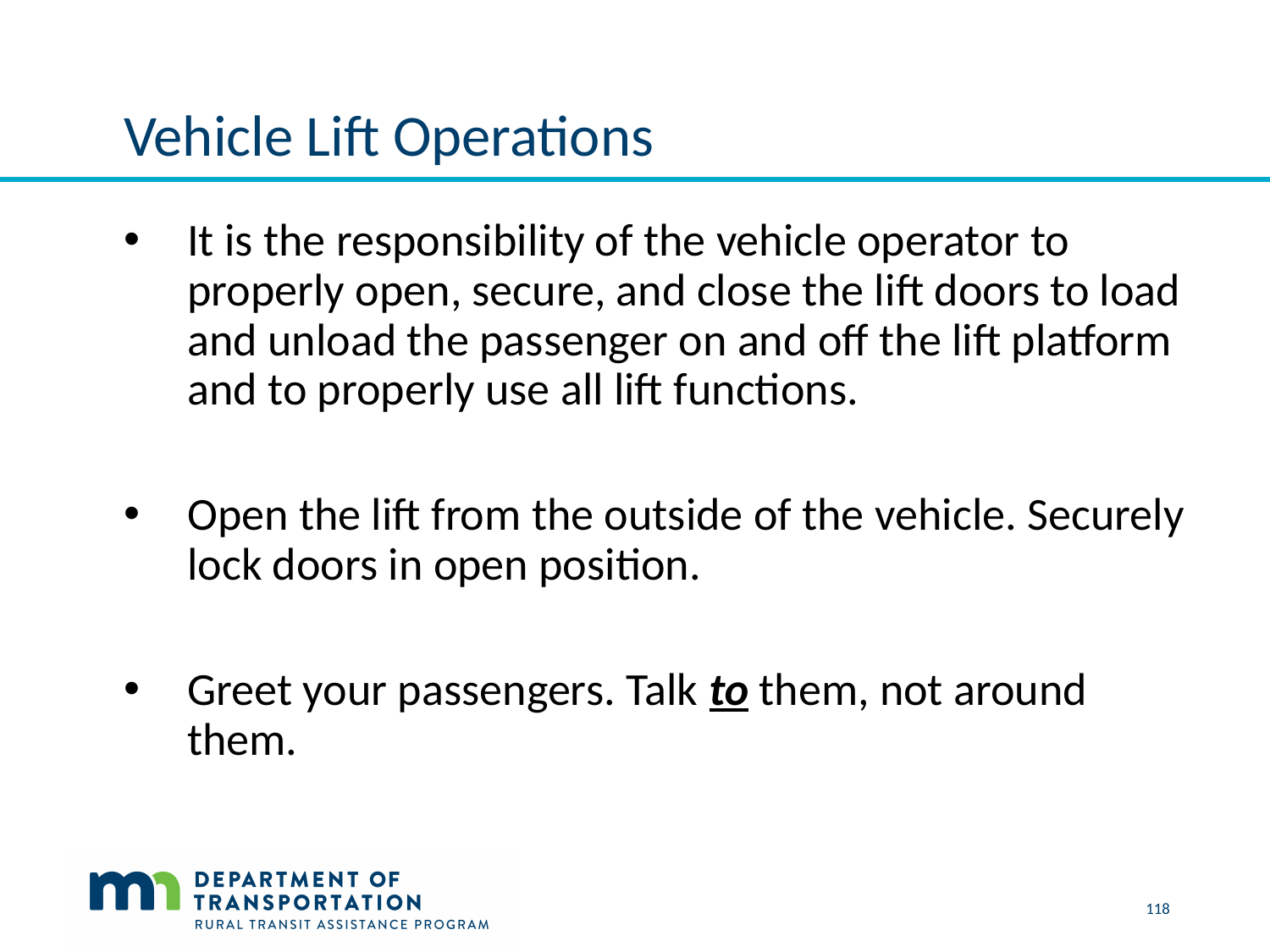

# Vehicle Lift Operations
It is the responsibility of the vehicle operator to properly open, secure, and close the lift doors to load and unload the passenger on and off the lift platform and to properly use all lift functions.

Open the lift from the outside of the vehicle. Securely lock doors in open position.

Greet your passengers. Talk to them, not around them.

  118